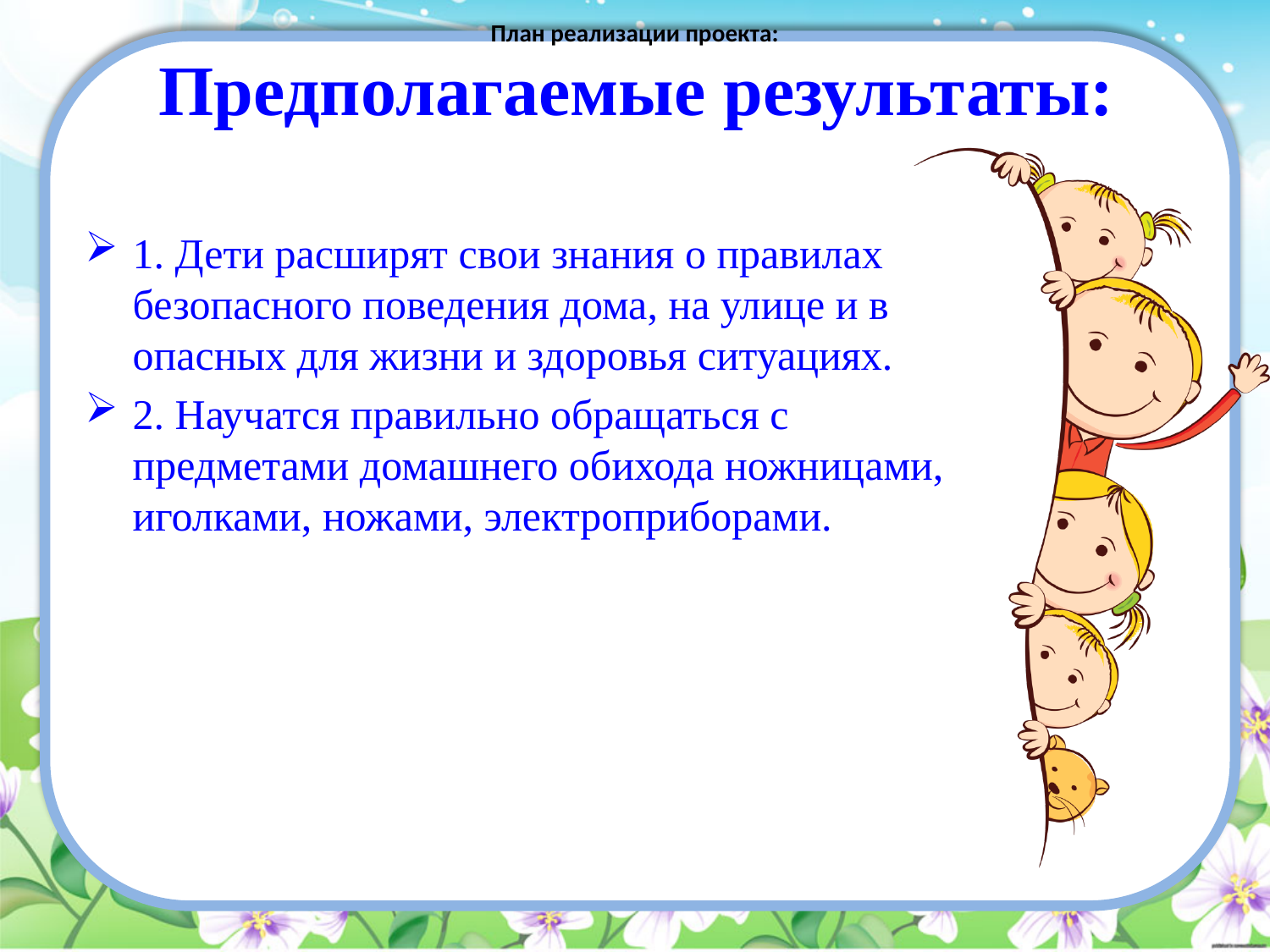

План реализации проекта:
# Предполагаемые результаты:
1. Дети расширят свои знания о правилах безопасного поведения дома, на улице и в опасных для жизни и здоровья ситуациях.
2. Научатся правильно обращаться с предметами домашнего обихода ножницами, иголками, ножами, электроприборами.